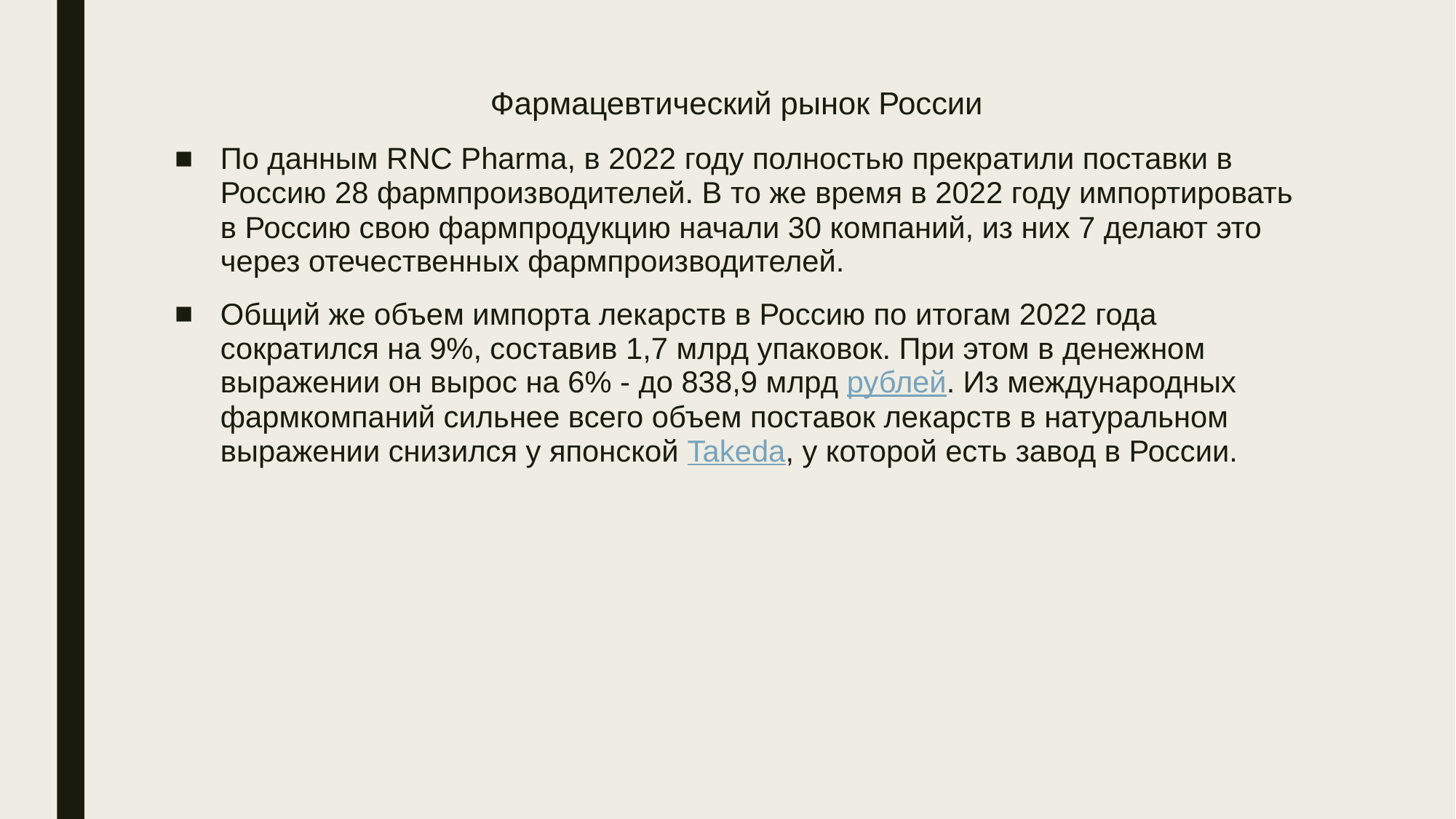

# Фармацевтический рынок России
По данным RNC Pharma, в 2022 году полностью прекратили поставки в Россию 28 фармпроизводителей. В то же время в 2022 году импортировать в Россию свою фармпродукцию начали 30 компаний, из них 7 делают это через отечественных фармпроизводителей.
Общий же объем импорта лекарств в Россию по итогам 2022 года сократился на 9%, составив 1,7 млрд упаковок. При этом в денежном выражении он вырос на 6% - до 838,9 млрд рублей. Из международных фармкомпаний сильнее всего объем поставок лекарств в натуральном выражении снизился у японской Takeda, у которой есть завод в России.